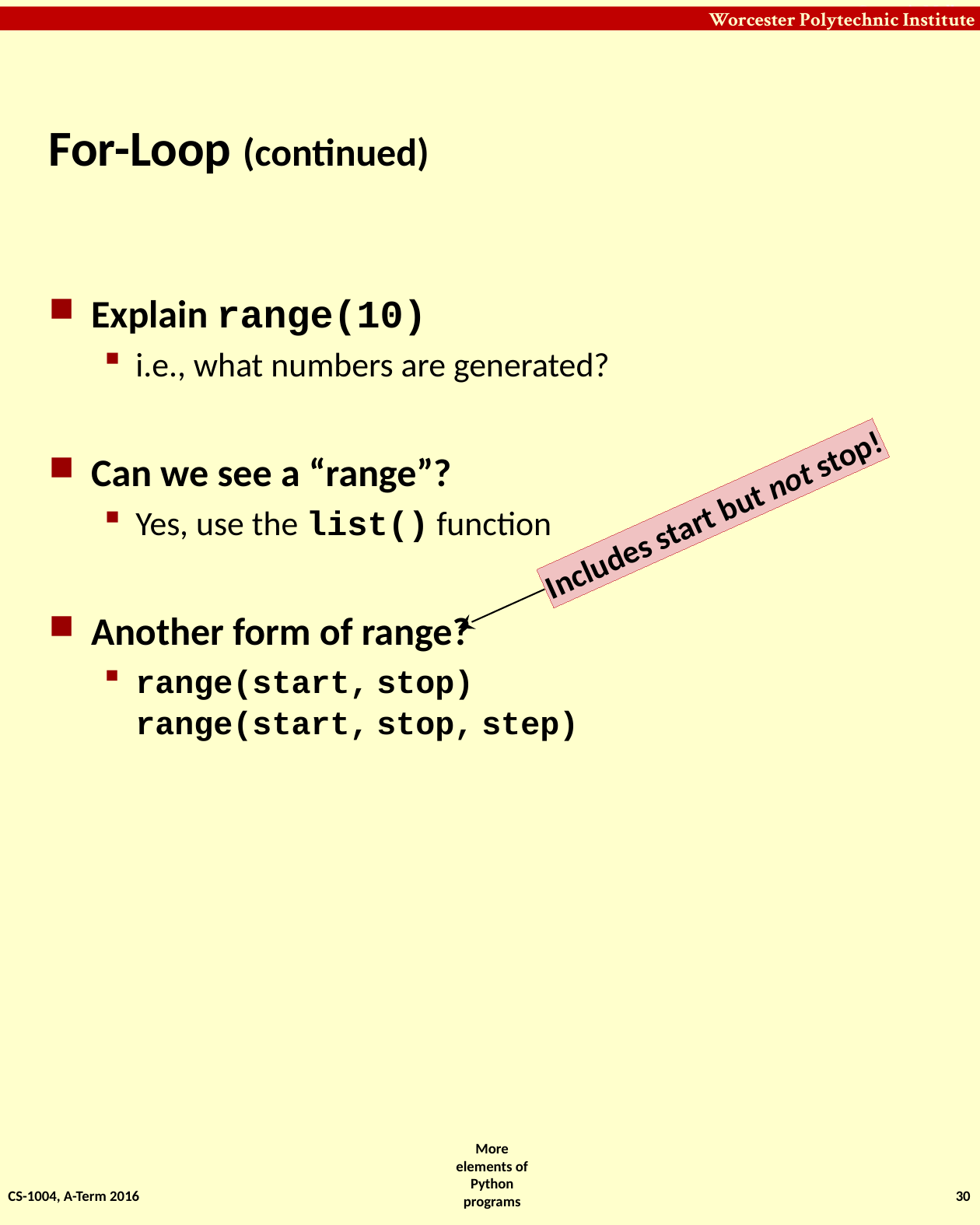

# For-Loop (continued)

Explain range(10)
i.e., what numbers are generated?

Can we see a “range”?
Yes, use the list() function

Another form of range?
range(start, stop)
range(start, stop, step)

Includes start but not stop!
CS-1004, A-Term 2016
30
More elements of Python programs